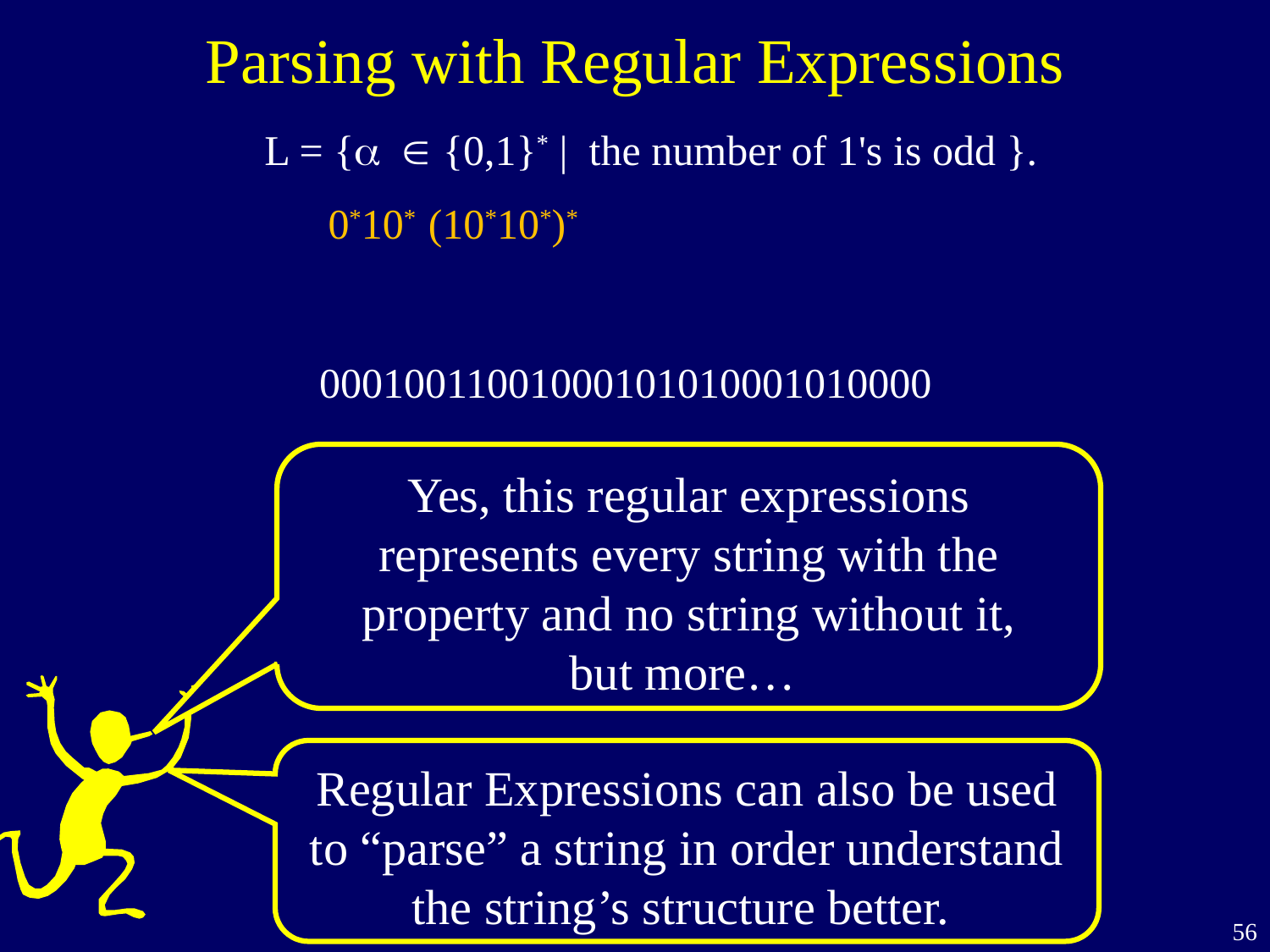

# Parsing with Regular Expressions
L = {α ∈ {0,1}* |  the number of 1's is odd }.
0*10*  (10*10*)*

00010011001000101010001010000
Yes, this regular expressions represents every string with the property and no string without it,
but more…

Regular Expressions can also be used to “parse” a string in order understand the string’s structure better.